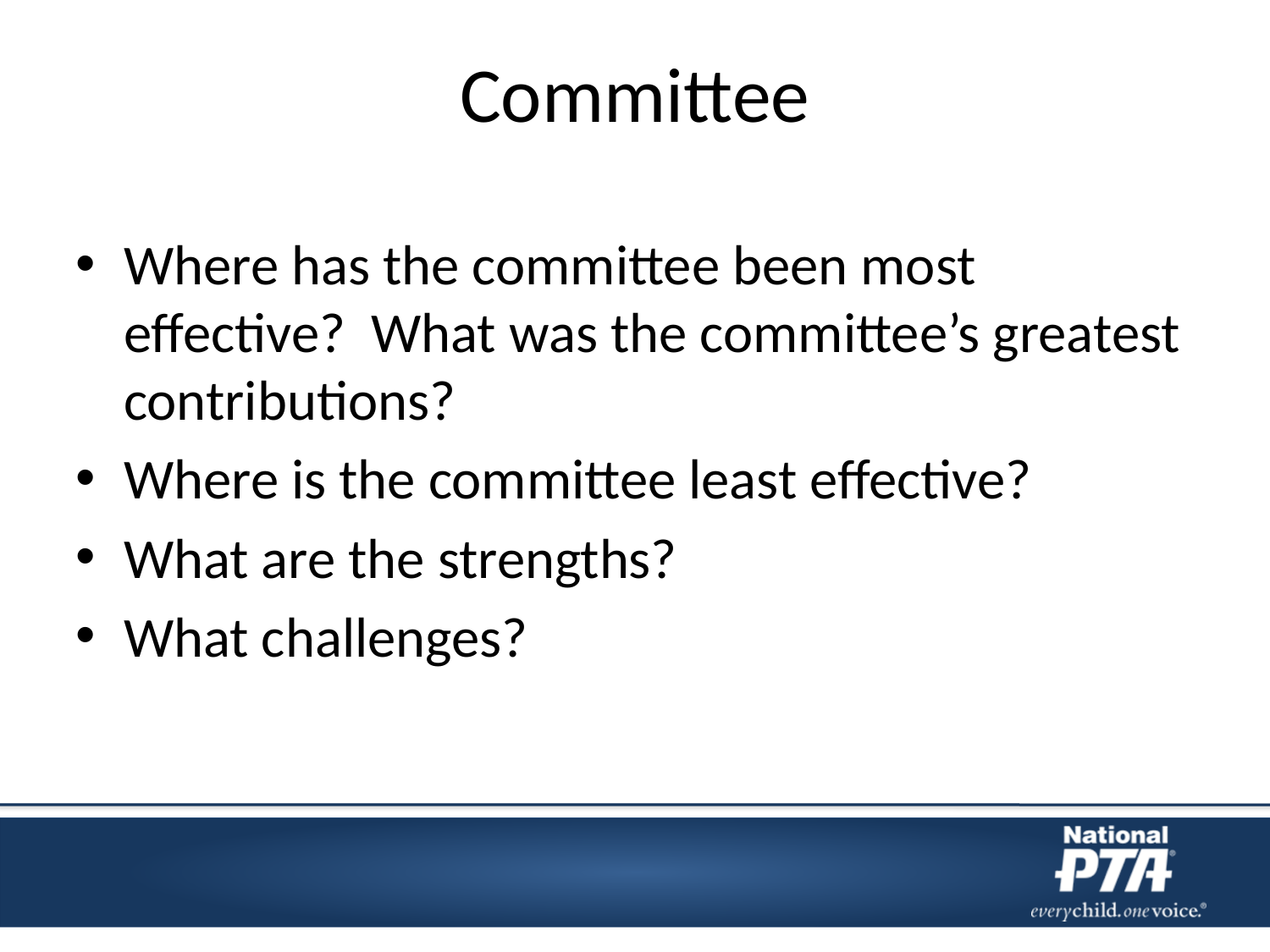

# Committee
Where has the committee been most effective?  What was the committee’s greatest contributions?
Where is the committee least effective?
What are the strengths?
What challenges?